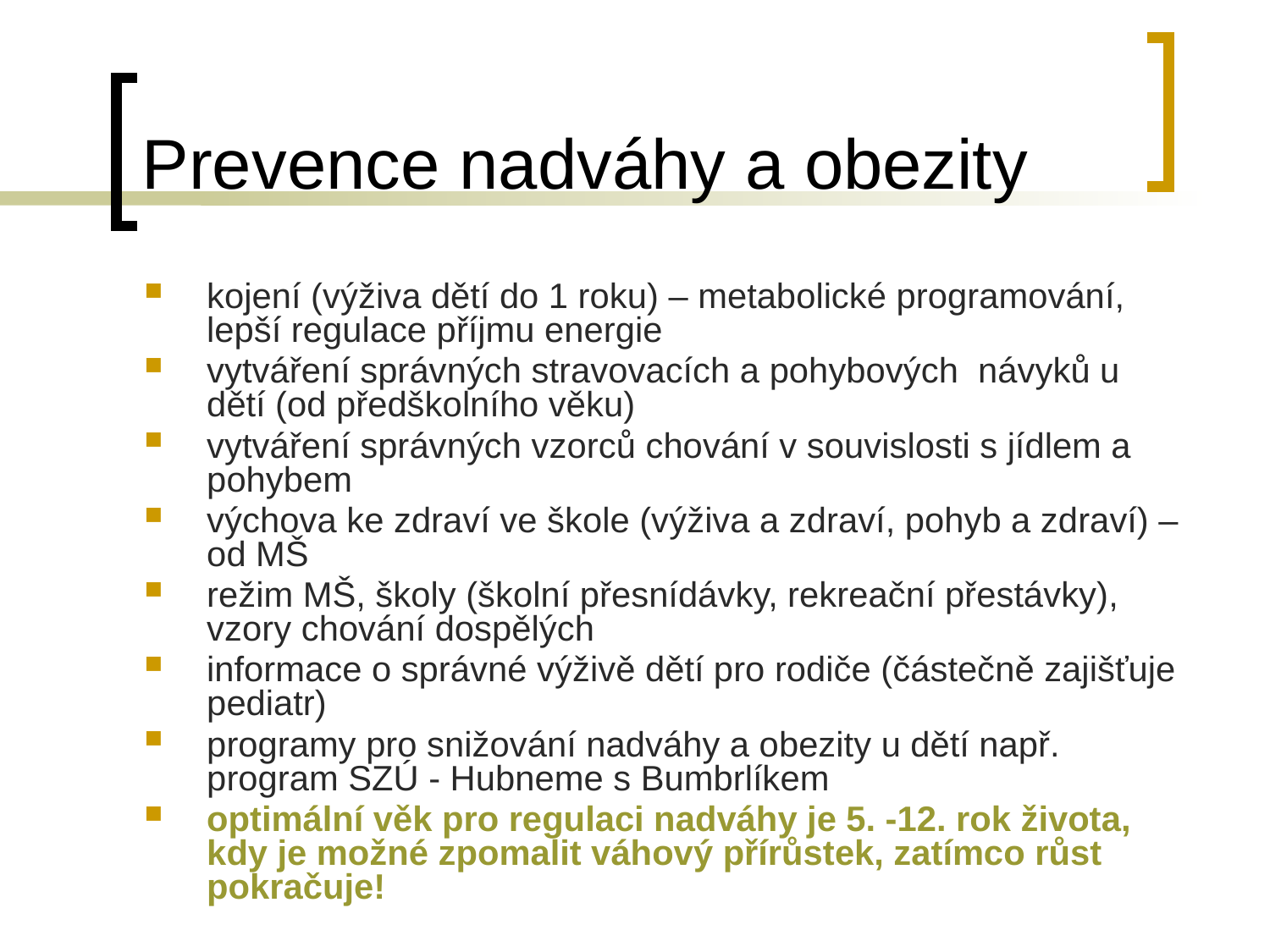

# Prevence nadváhy a obezity
kojení (výživa dětí do 1 roku) – metabolické programování, lepší regulace příjmu energie
vytváření správných stravovacích a pohybových  návyků u dětí (od předškolního věku)
vytváření správných vzorců chování v souvislosti s jídlem a pohybem
výchova ke zdraví ve škole (výživa a zdraví, pohyb a zdraví) – od MŠ
režim MŠ, školy (školní přesnídávky, rekreační přestávky), vzory chování dospělých
informace o správné výživě dětí pro rodiče (částečně zajišťuje pediatr)
programy pro snižování nadváhy a obezity u dětí např. program SZÚ - Hubneme s Bumbrlíkem
optimální věk pro regulaci nadváhy je 5. -12. rok života, kdy je možné zpomalit váhový přírůstek, zatímco růst pokračuje!